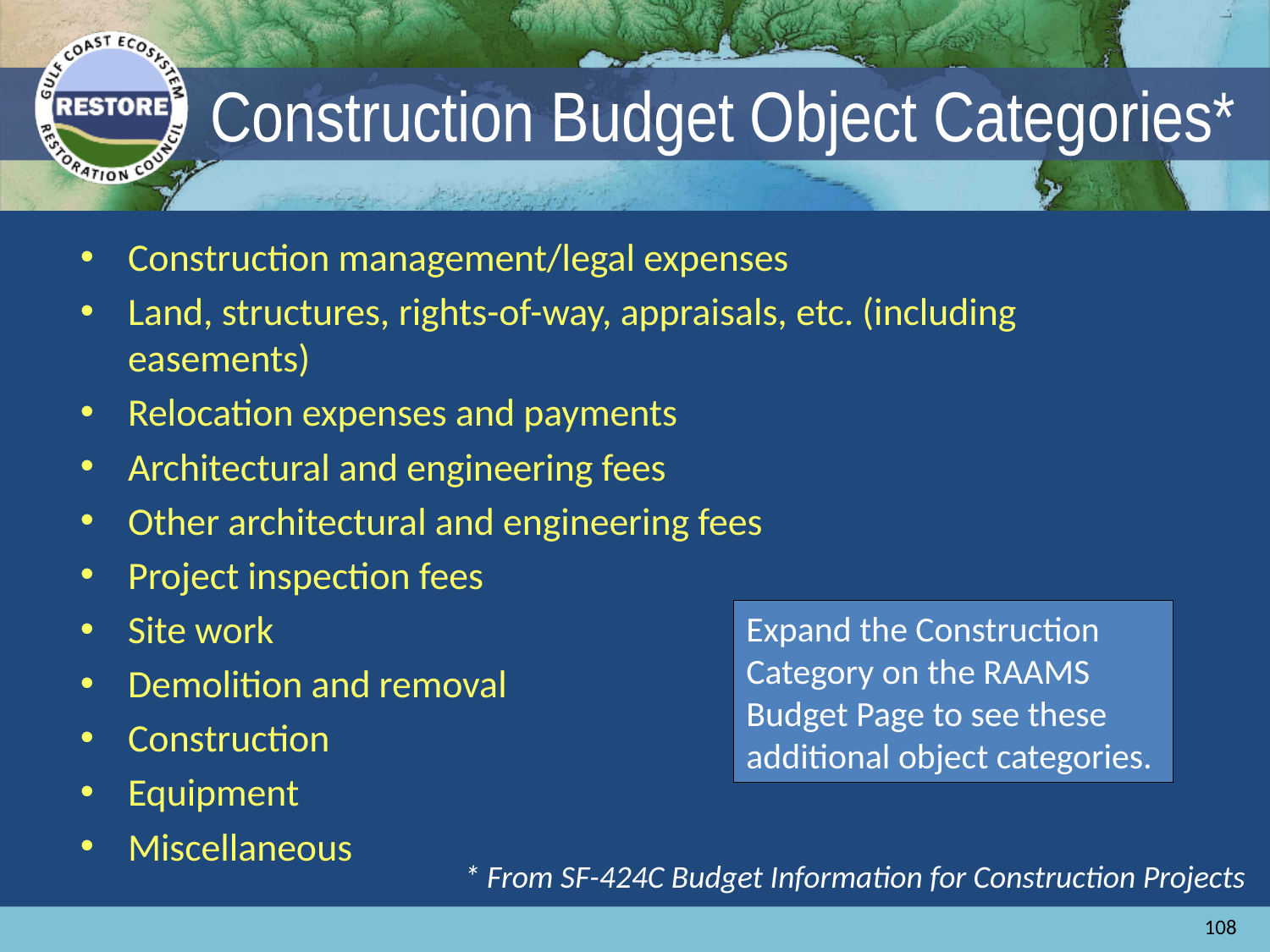

# Construction Budget Object Categories*
Construction management/legal expenses
Land, structures, rights-of-way, appraisals, etc. (including easements)
Relocation expenses and payments
Architectural and engineering fees
Other architectural and engineering fees
Project inspection fees
Site work
Demolition and removal
Construction
Equipment
Miscellaneous
Expand the Construction Category on the RAAMS Budget Page to see these additional object categories.
* From SF-424C Budget Information for Construction Projects
108